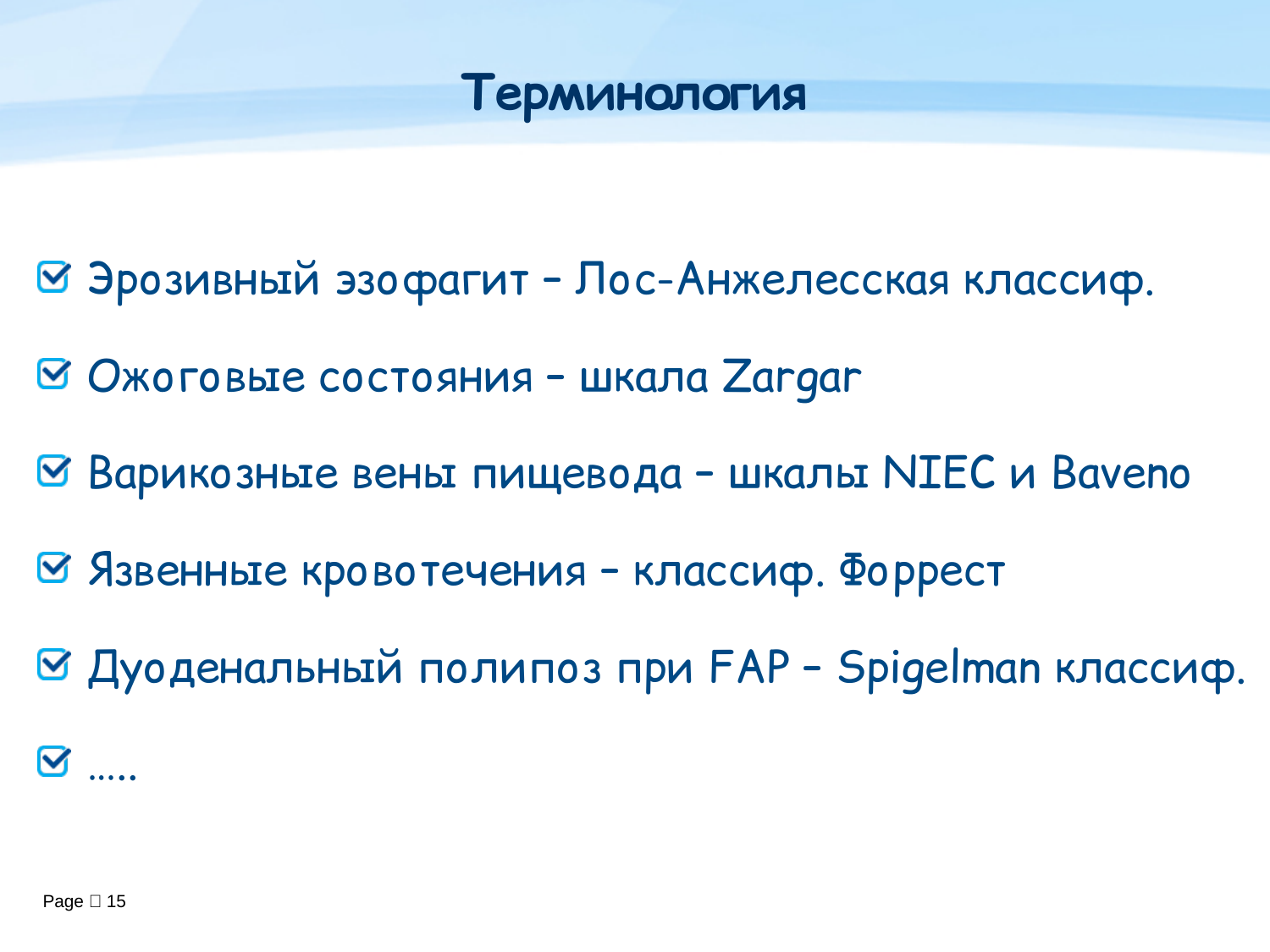

Терминология
Эрозивный эзофагит – Лос-Анжелесская классиф.
Ожоговые состояния – шкала Zargar
Варикозные вены пищевода – шкалы NIEC и Baveno
Язвенные кровотечения – классиф. Форрест
Дуоденальный полипоз при FAP – Spigelman классиф.
…..